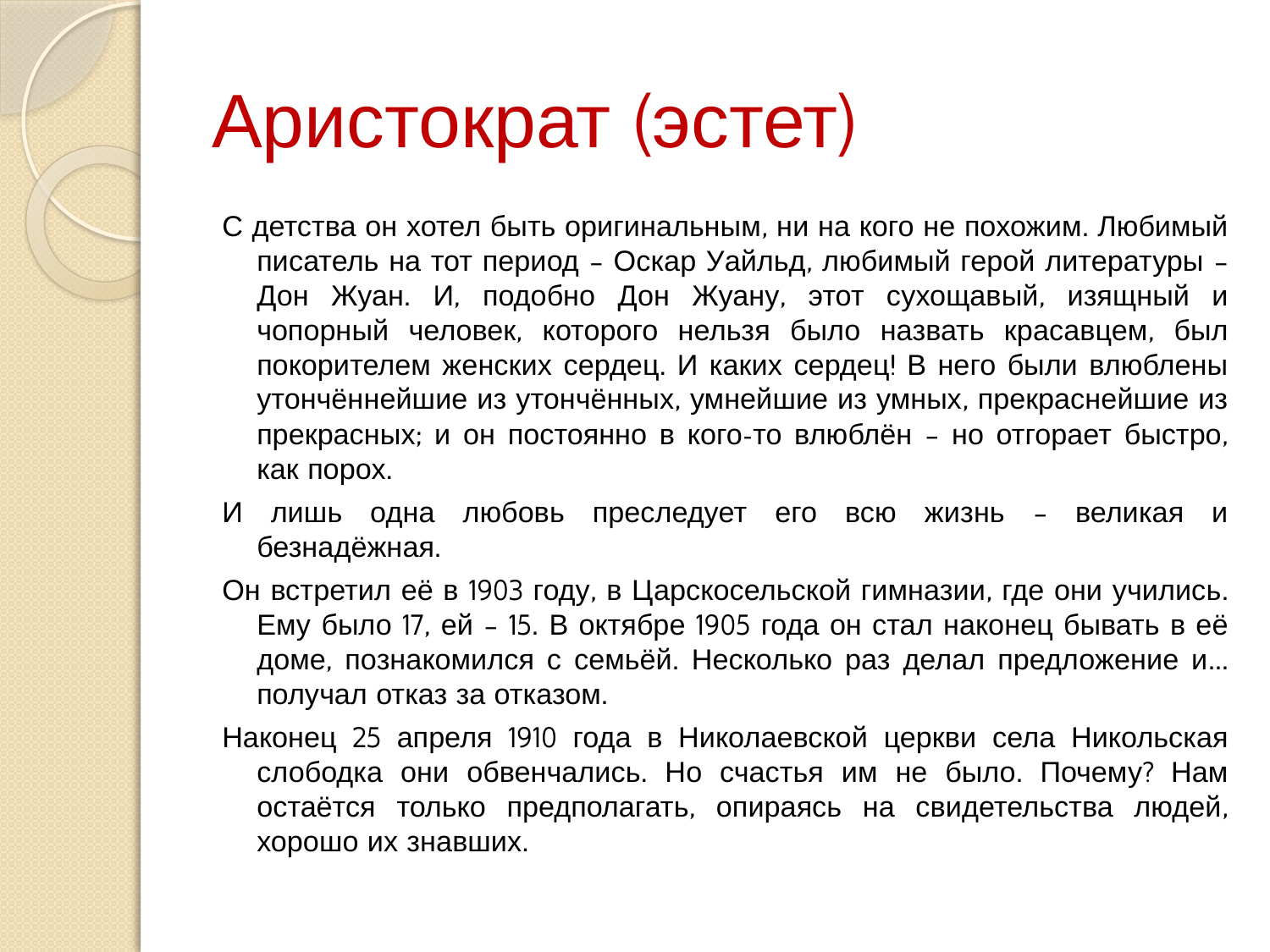

# Аристократ (эстет)
С детства он хотел быть оригинальным, ни на кого не похожим. Любимый писатель на тот период – Оскар Уайльд, любимый герой литературы – Дон Жуан. И, подобно Дон Жуану, этот сухощавый, изящный и чопорный человек, которого нельзя было назвать красавцем, был покорителем женских сердец. И каких сердец! В него были влюблены утончённейшие из утончённых, умнейшие из умных, прекраснейшие из прекрасных; и он постоянно в кого-то влюблён – но отгорает быстро, как порох.
И лишь одна любовь преследует его всю жизнь – великая и безнадёжная.
Он встретил её в 1903 году, в Царскосельской гимназии, где они учились. Ему было 17, ей – 15. В октябре 1905 года он стал наконец бывать в её доме, познакомился с семьёй. Несколько раз делал предложение и…получал отказ за отказом.
Наконец 25 апреля 1910 года в Николаевской церкви села Никольская слободка они обвенчались. Но счастья им не было. Почему? Нам остаётся только предполагать, опираясь на свидетельства людей, хорошо их знавших.